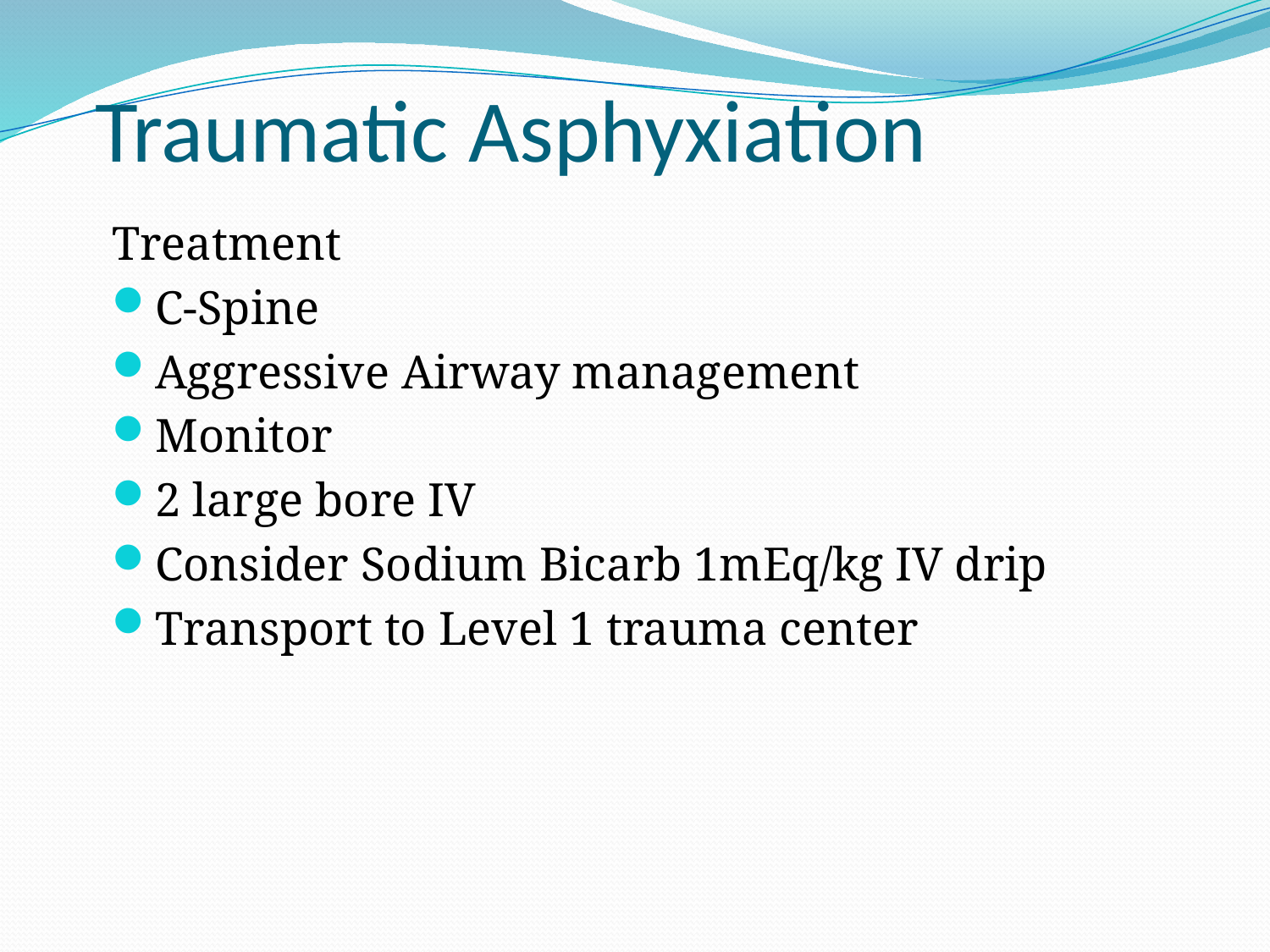

# Traumatic Asphyxiation
Treatment
C-Spine
Aggressive Airway management
Monitor
2 large bore IV
Consider Sodium Bicarb 1mEq/kg IV drip
Transport to Level 1 trauma center